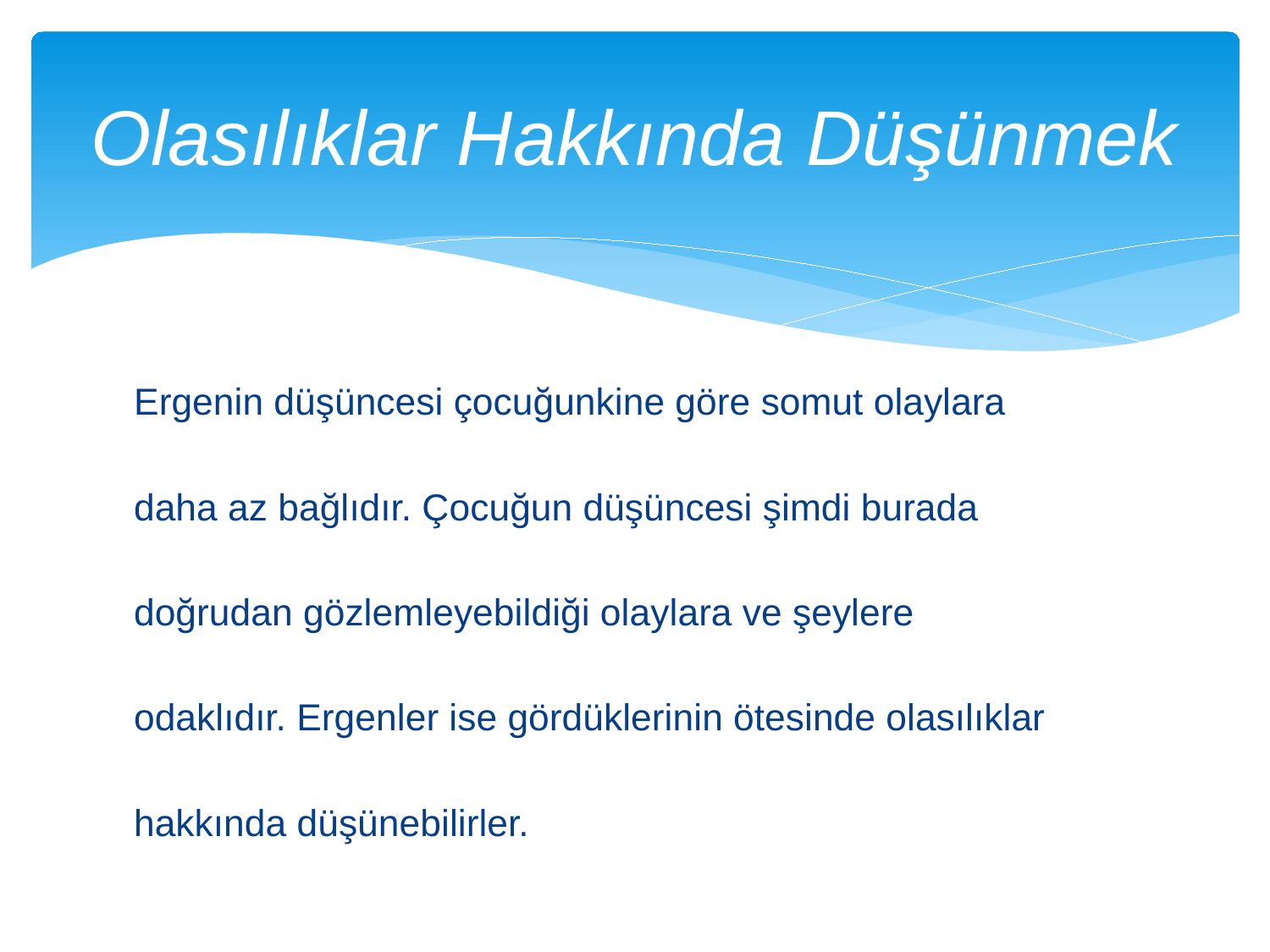

# Olasılıklar Hakkında Düşünmek
Ergenin düşüncesi çocuğunkine göre somut olaylara

daha az bağlıdır. Çocuğun düşüncesi şimdi burada

doğrudan gözlemleyebildiği olaylara ve şeylere

odaklıdır. Ergenler ise gördüklerinin ötesinde olasılıklar

hakkında düşünebilirler.